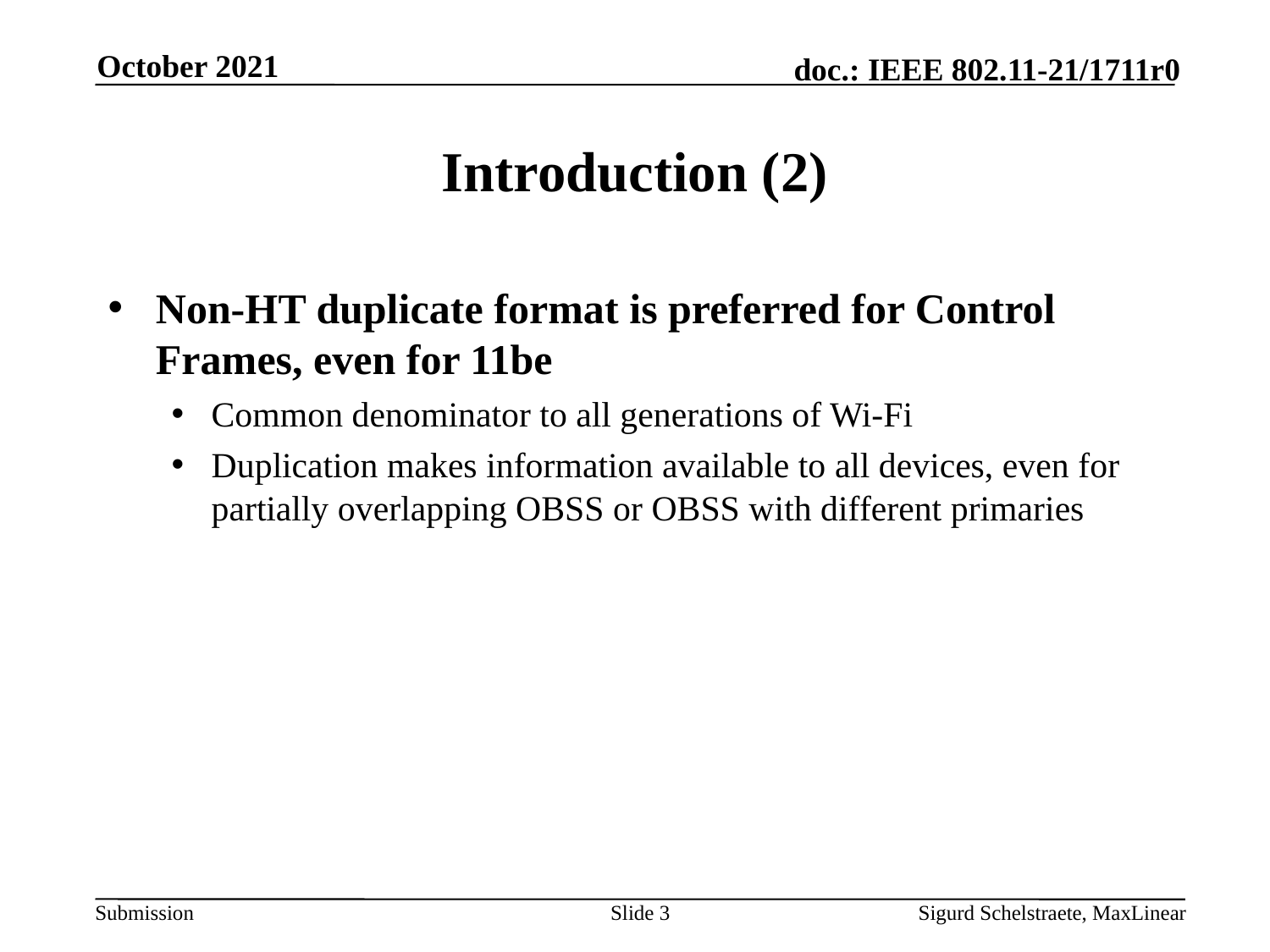

October 2021
# Introduction (2)
Non-HT duplicate format is preferred for Control Frames, even for 11be
Common denominator to all generations of Wi-Fi
Duplication makes information available to all devices, even for partially overlapping OBSS or OBSS with different primaries
Slide 3
Sigurd Schelstraete, MaxLinear